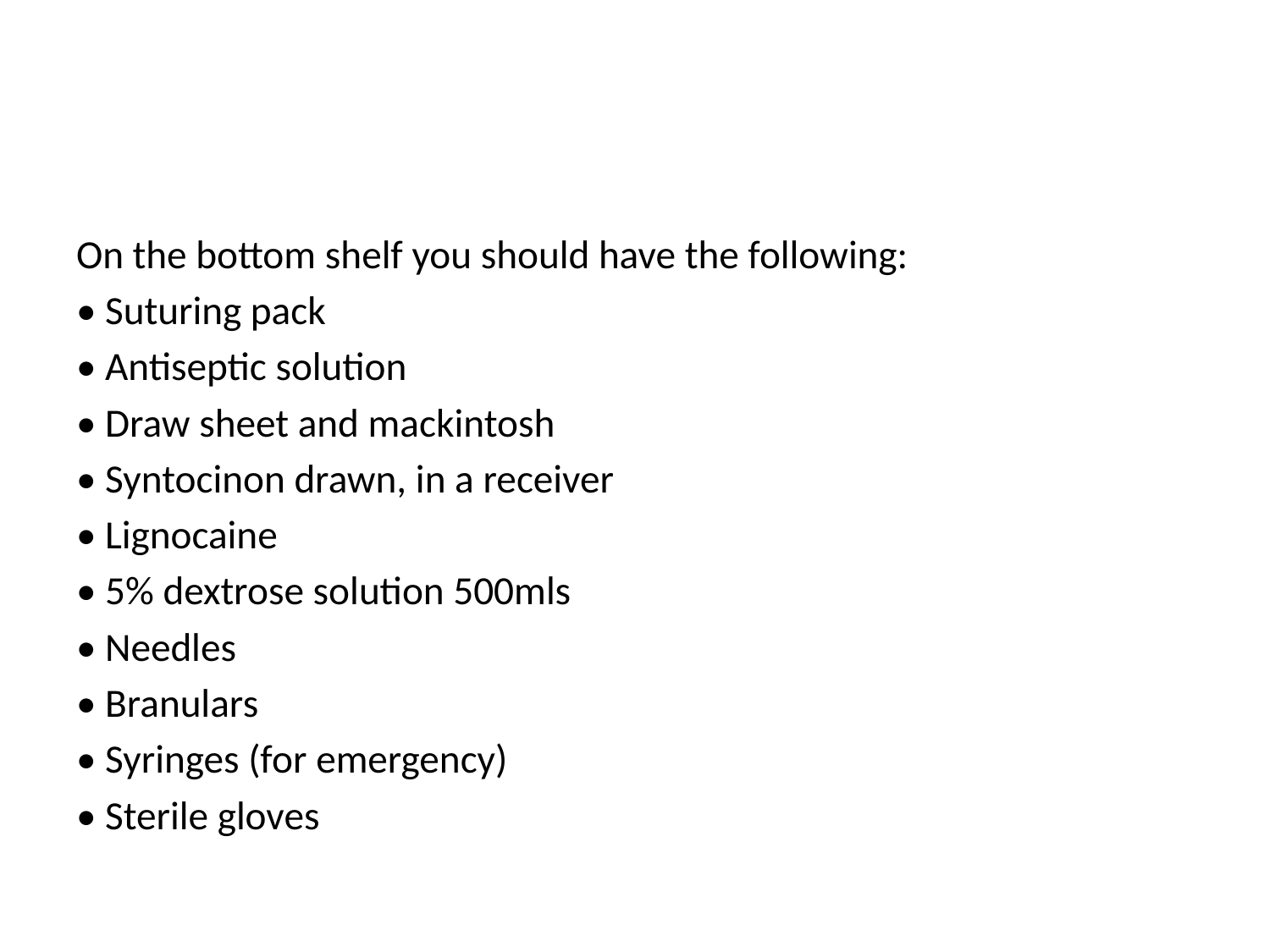

#
On the bottom shelf you should have the following:
• Suturing pack
• Antiseptic solution
• Draw sheet and mackintosh
• Syntocinon drawn, in a receiver
• Lignocaine
• 5% dextrose solution 500mls
• Needles
• Branulars
• Syringes (for emergency)
• Sterile gloves